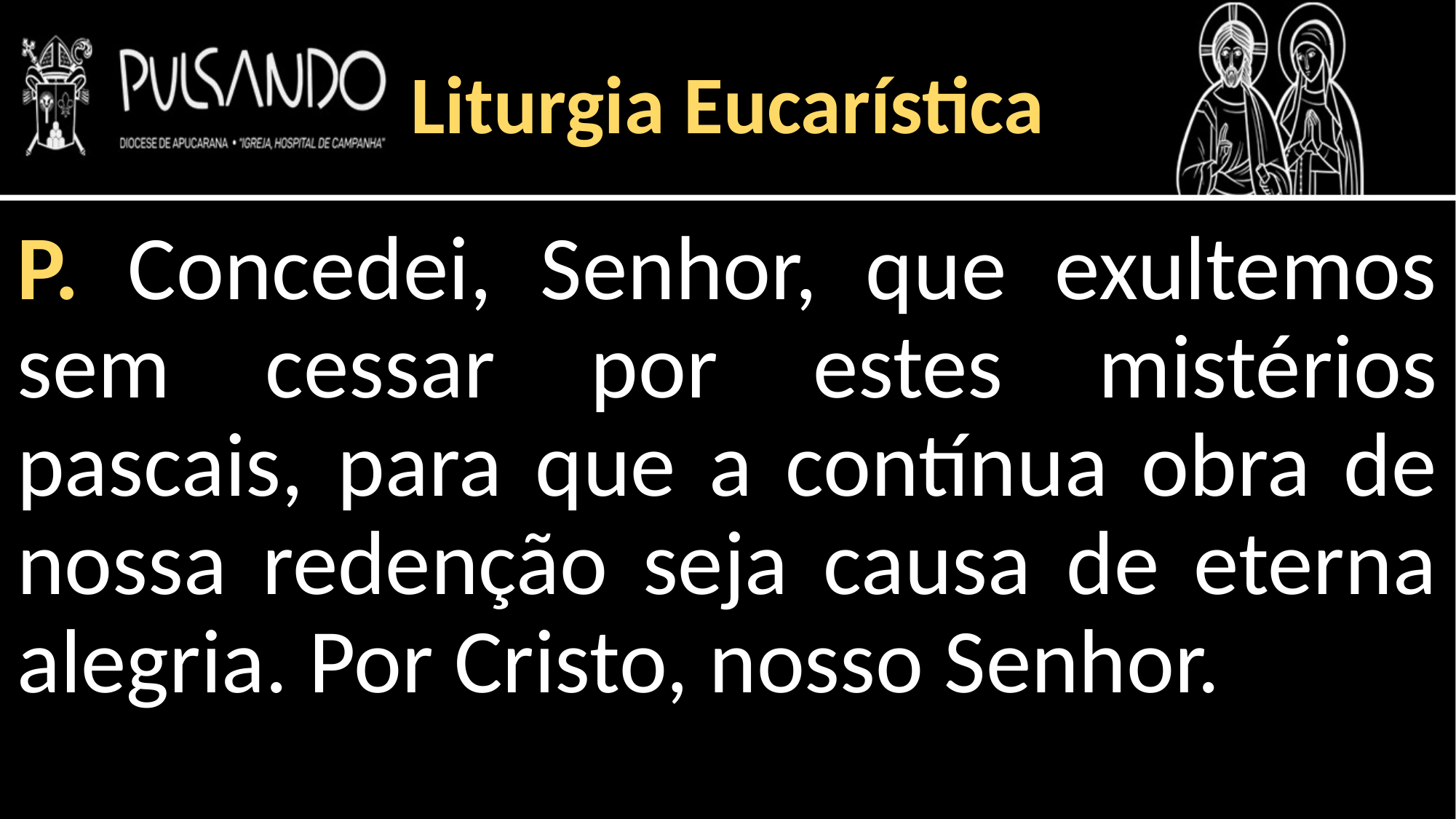

Liturgia Eucarística
P. Concedei, Senhor, que exultemos sem cessar por estes mistérios pascais, para que a contínua obra de nossa redenção seja causa de eterna alegria. Por Cristo, nosso Senhor.